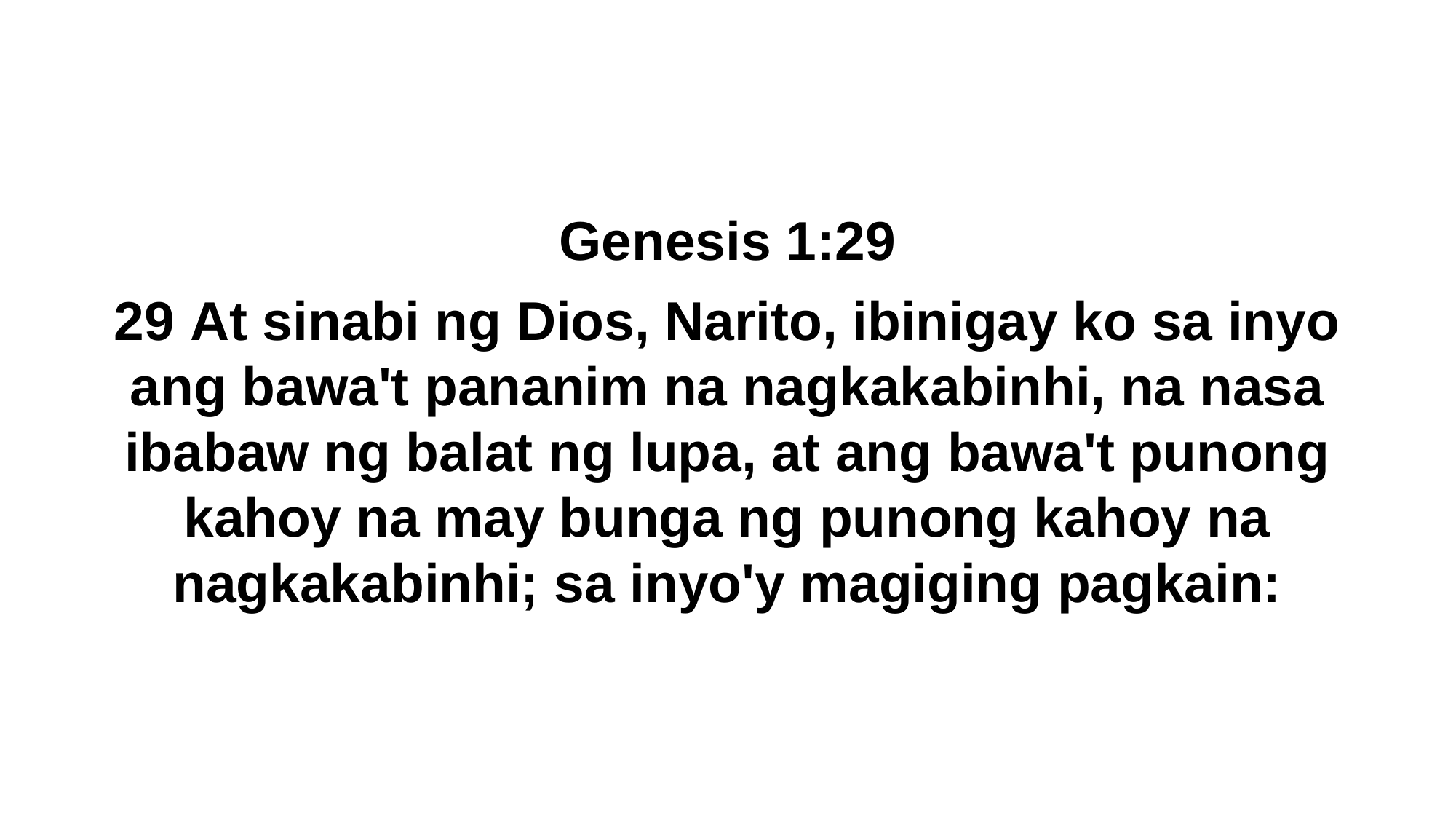

Genesis 1:29
29 At sinabi ng Dios, Narito, ibinigay ko sa inyo ang bawa't pananim na nagkakabinhi, na nasa ibabaw ng balat ng lupa, at ang bawa't punong kahoy na may bunga ng punong kahoy na nagkakabinhi; sa inyo'y magiging pagkain: